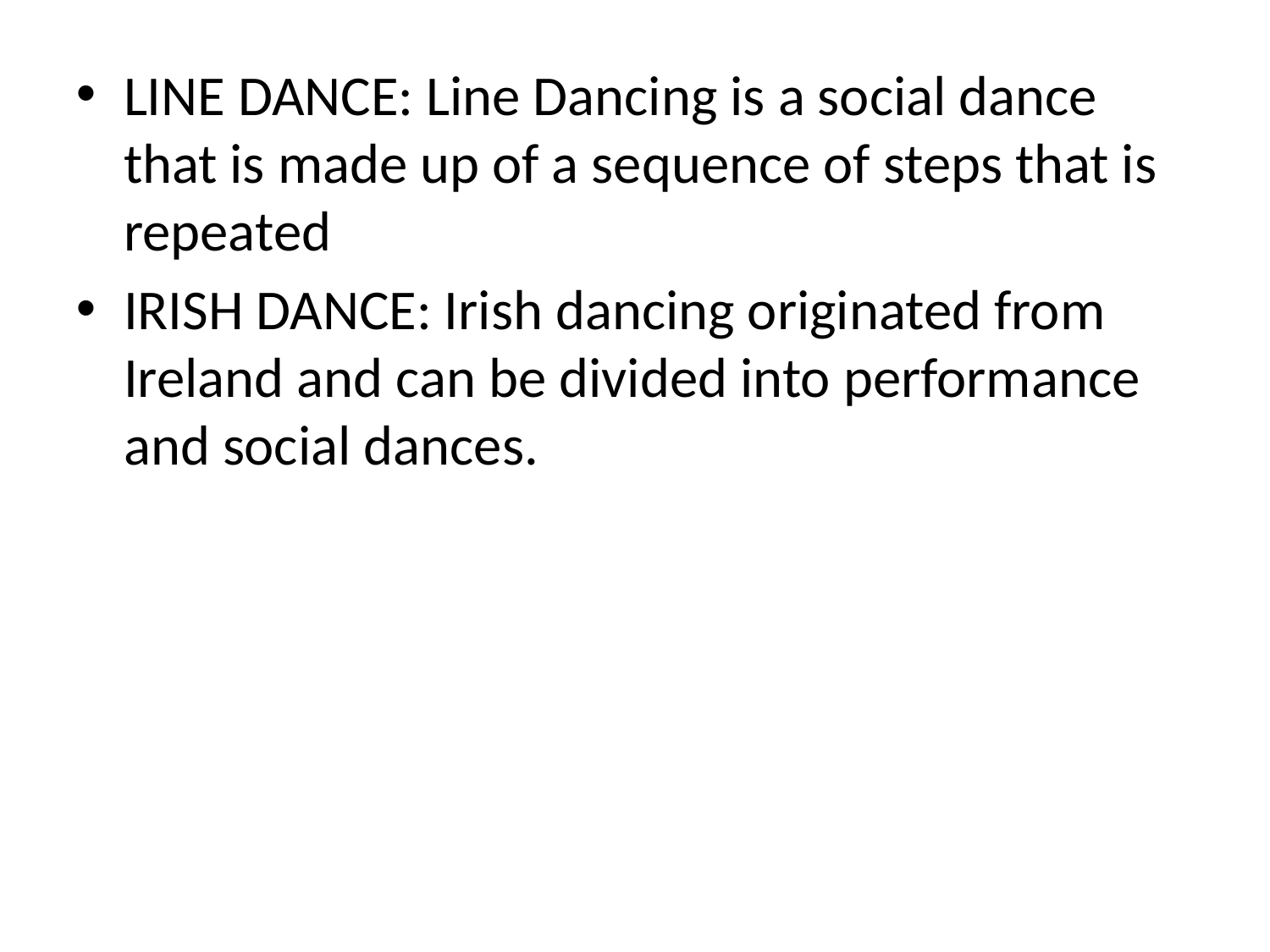

LINE DANCE: Line Dancing is a social dance that is made up of a sequence of steps that is repeated
IRISH DANCE: Irish dancing originated from Ireland and can be divided into performance and social dances.